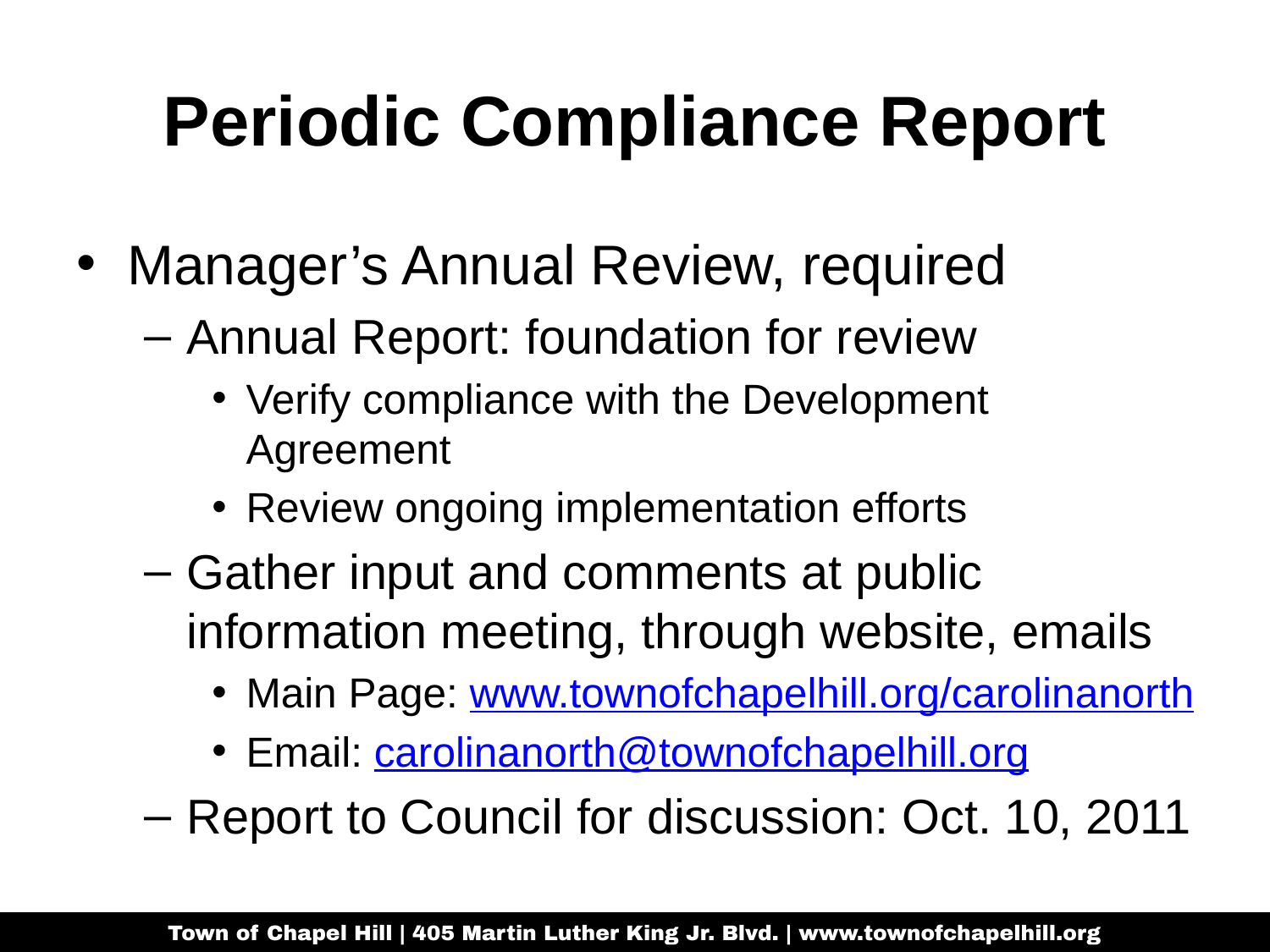

# Periodic Compliance Report
Manager’s Annual Review, required
Annual Report: foundation for review
Verify compliance with the Development Agreement
Review ongoing implementation efforts
Gather input and comments at public information meeting, through website, emails
Main Page: www.townofchapelhill.org/carolinanorth
Email: carolinanorth@townofchapelhill.org
Report to Council for discussion: Oct. 10, 2011